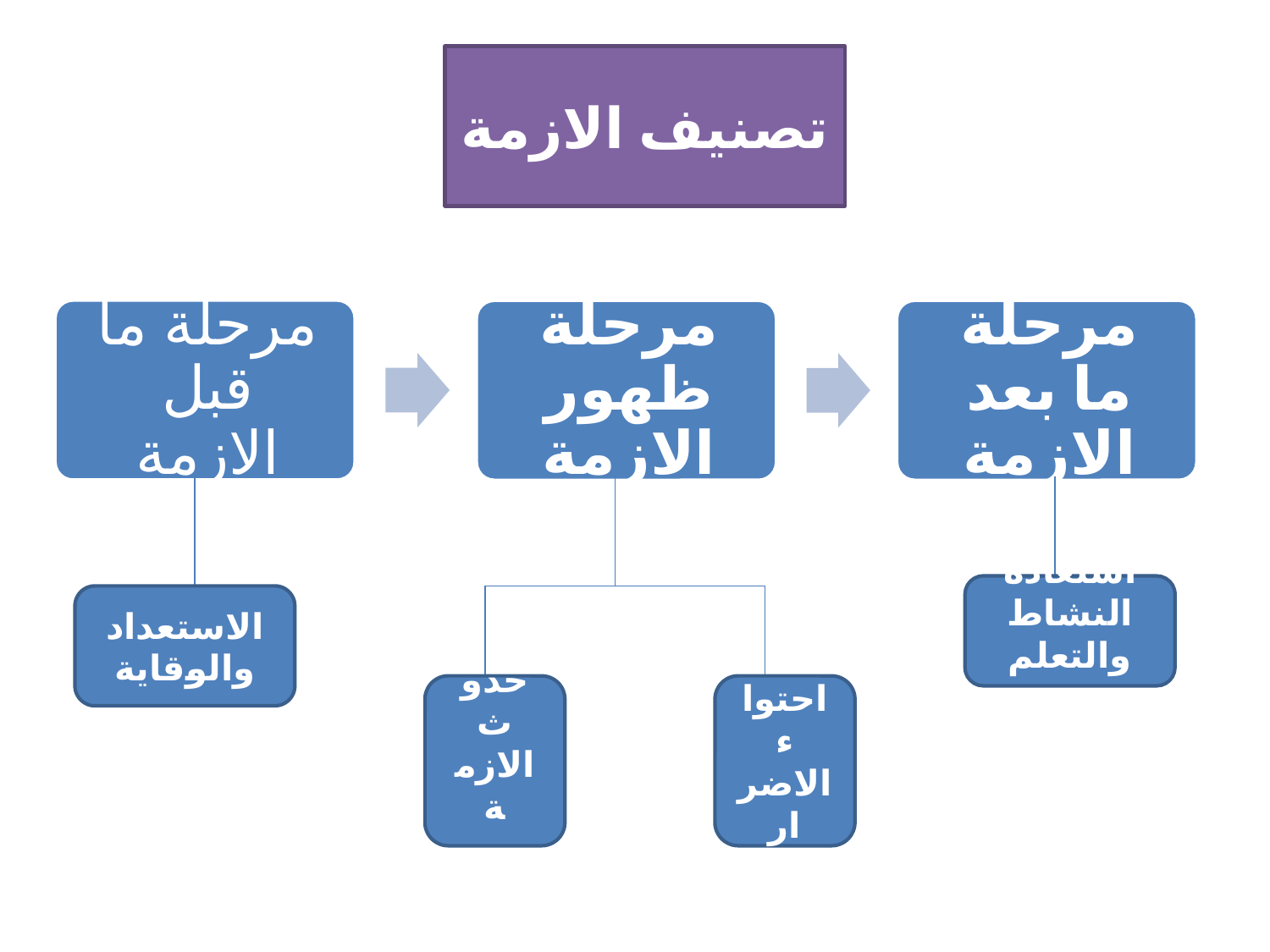

تصنيف الازمة
مرحلة ما قبل الازمة

مرحلة ظهور الازمة

مرحلة ما بعد الازمة
استعادة النشاط والتعلم

الاستعداد والوقاية
حدوث الازمة

احتواء الاضرار